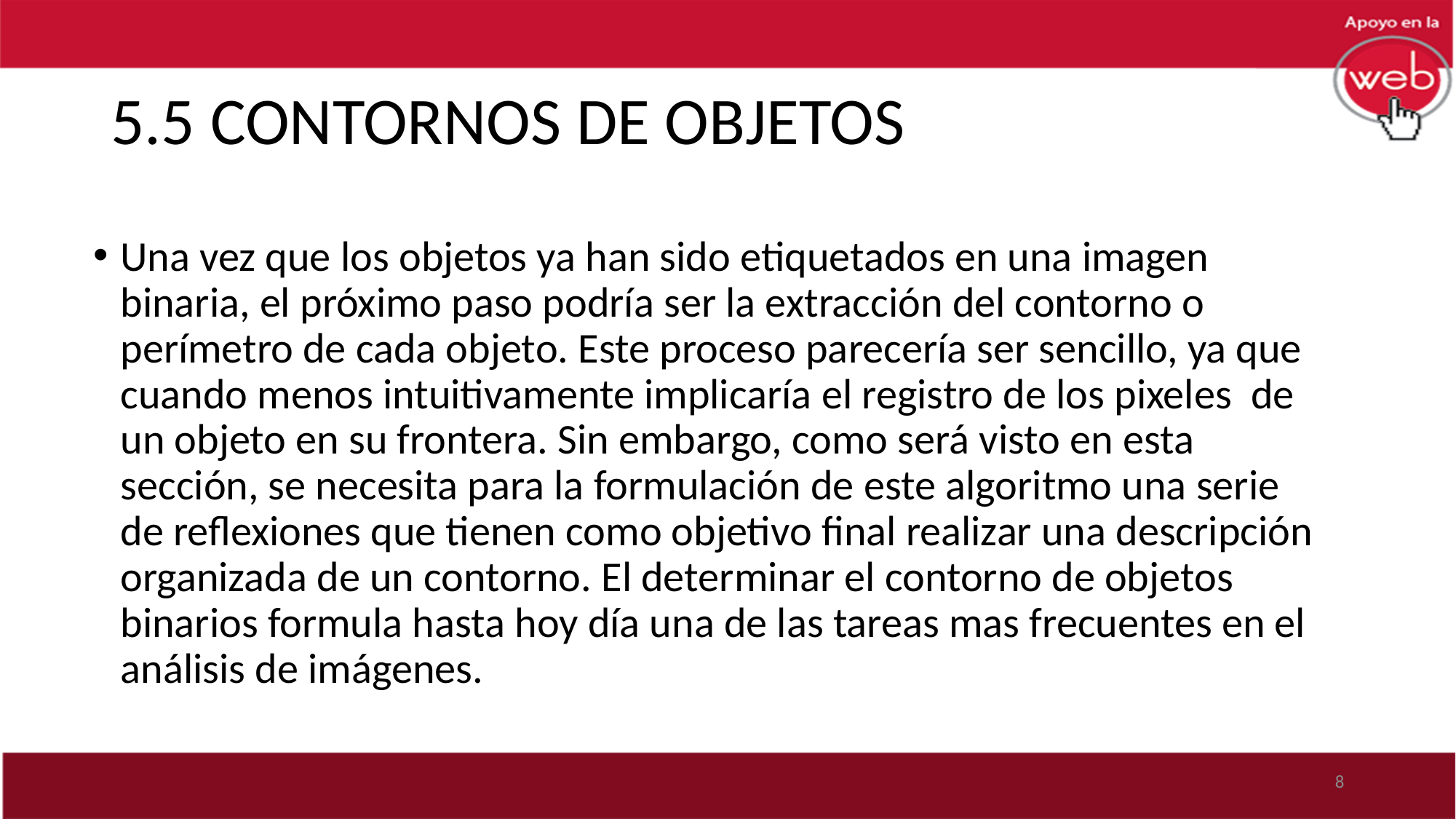

# 5.5 CONTORNOS DE OBJETOS
Una vez que los objetos ya han sido etiquetados en una imagen binaria, el próximo paso podría ser la extracción del contorno o perímetro de cada objeto. Este proceso parecería ser sencillo, ya que cuando menos intuitivamente implicaría el registro de los pixeles  de un objeto en su frontera. Sin embargo, como será visto en esta sección, se necesita para la formulación de este algoritmo una serie de reflexiones que tienen como objetivo final realizar una descripción organizada de un contorno. El determinar el contorno de objetos binarios formula hasta hoy día una de las tareas mas frecuentes en el análisis de imágenes.

8